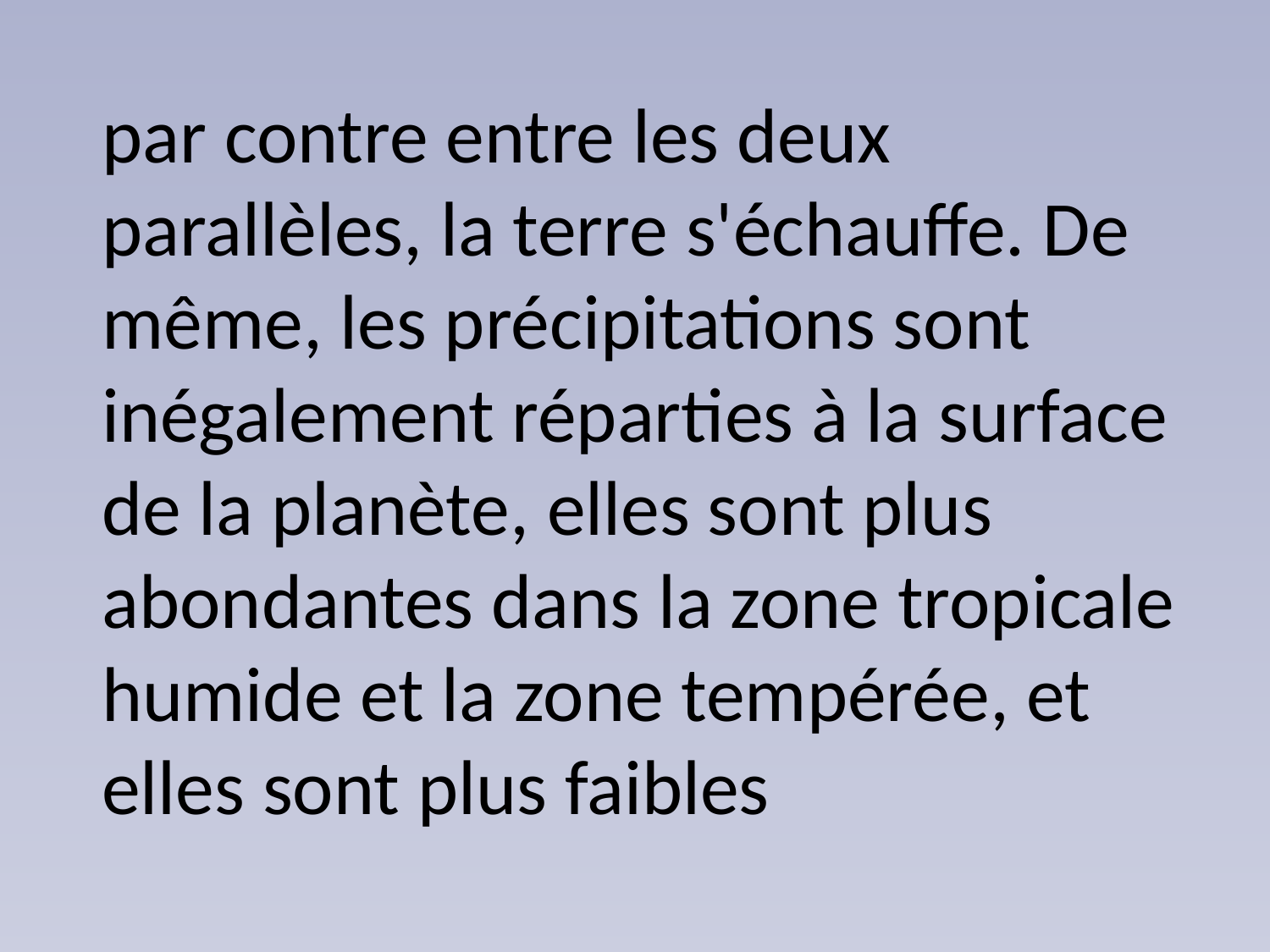

par contre entre les deux parallèles, la terre s'échauffe. De même, les précipitations sont inégalement réparties à la surface de la planète, elles sont plus abondantes dans la zone tropicale humide et la zone tempérée, et elles sont plus faibles